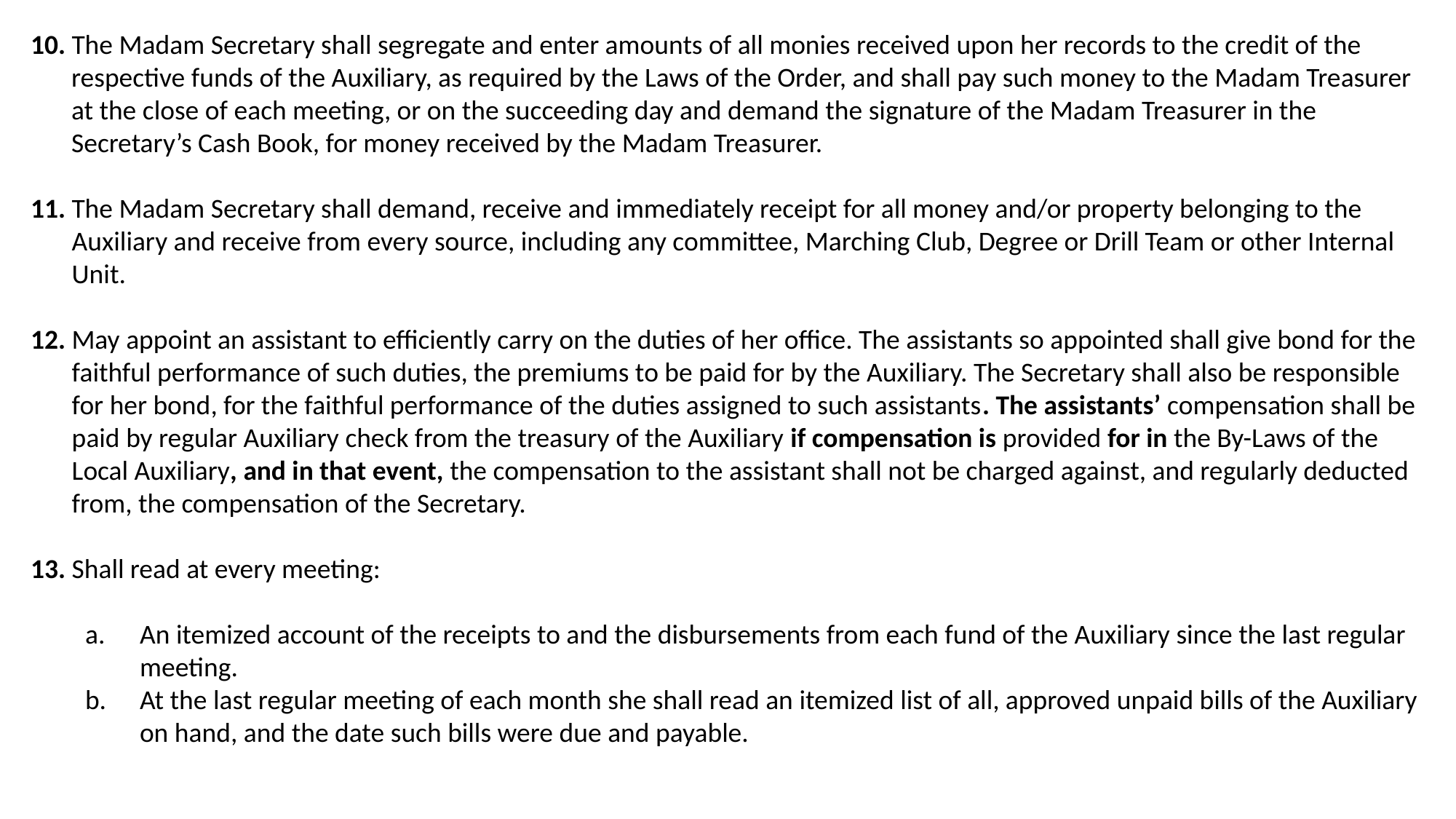

10. The Madam Secretary shall segregate and enter amounts of all monies received upon her records to the credit of the respective funds of the Auxiliary, as required by the Laws of the Order, and shall pay such money to the Madam Treasurer at the close of each meeting, or on the succeeding day and demand the signature of the Madam Treasurer in the Secretary’s Cash Book, for money received by the Madam Treasurer.

11. The Madam Secretary shall demand, receive and immediately receipt for all money and/or property belonging to the Auxiliary and receive from every source, including any committee, Marching Club, Degree or Drill Team or other Internal Unit.

12. May appoint an assistant to efficiently carry on the duties of her office. The assistants so appointed shall give bond for the faithful performance of such duties, the premiums to be paid for by the Auxiliary. The Secretary shall also be responsible for her bond, for the faithful performance of the duties assigned to such assistants. The assistants’ compensation shall be paid by regular Auxiliary check from the treasury of the Auxiliary if compensation is provided for in the By-Laws of the Local Auxiliary, and in that event, the compensation to the assistant shall not be charged against, and regularly deducted from, the compensation of the Secretary.

13. Shall read at every meeting:

An itemized account of the receipts to and the disbursements from each fund of the Auxiliary since the last regular meeting.
At the last regular meeting of each month she shall read an itemized list of all, approved unpaid bills of the Auxiliary on hand, and the date such bills were due and payable.